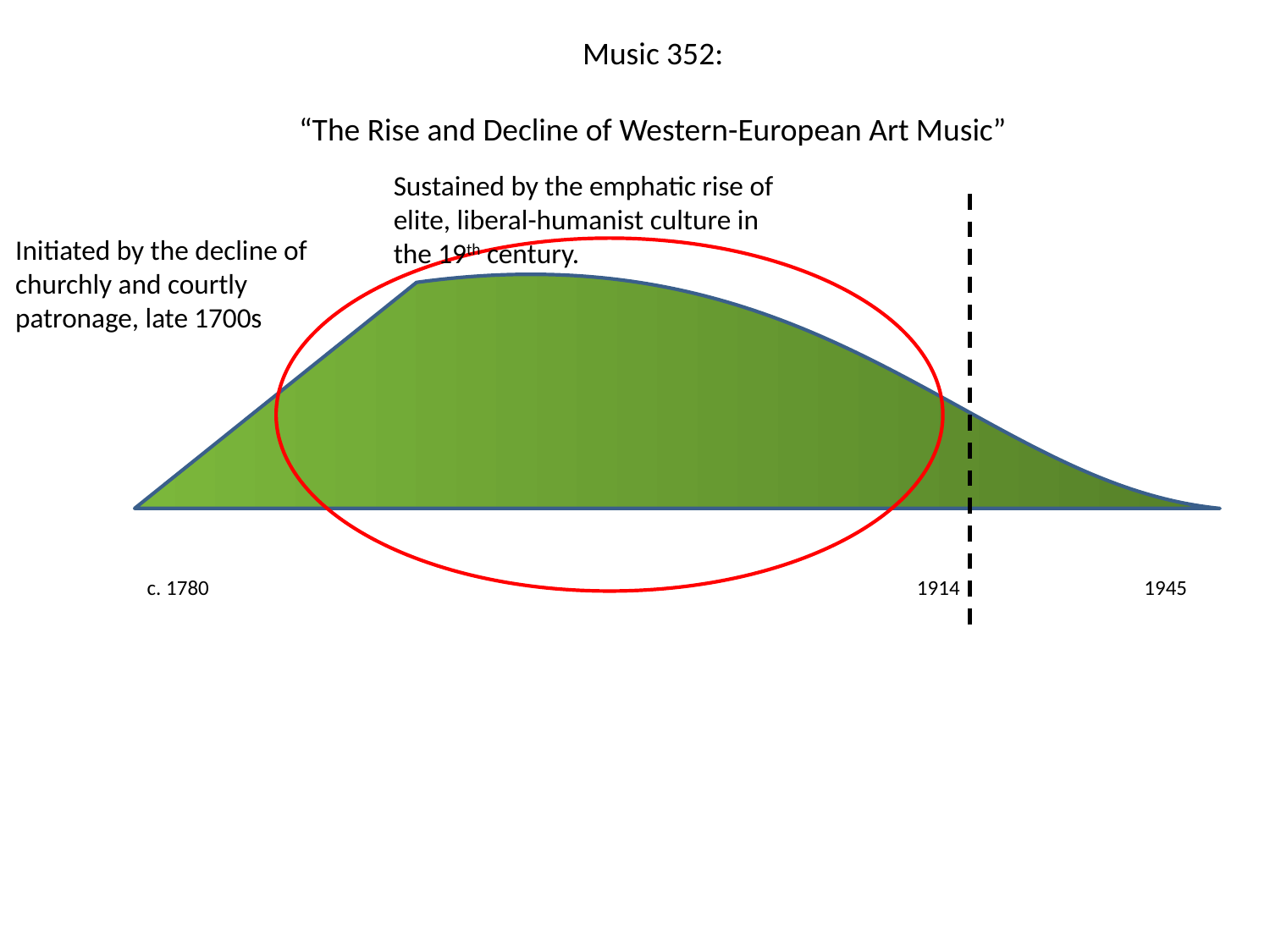

Music 352:

“The Rise and Decline of Western-European Art Music”
Sustained by the emphatic rise of elite, liberal-humanist culture in the 19th century.
Initiated by the decline of churchly and courtly patronage, late 1700s

c. 1780                                                                                                                                                  1914                                      1945